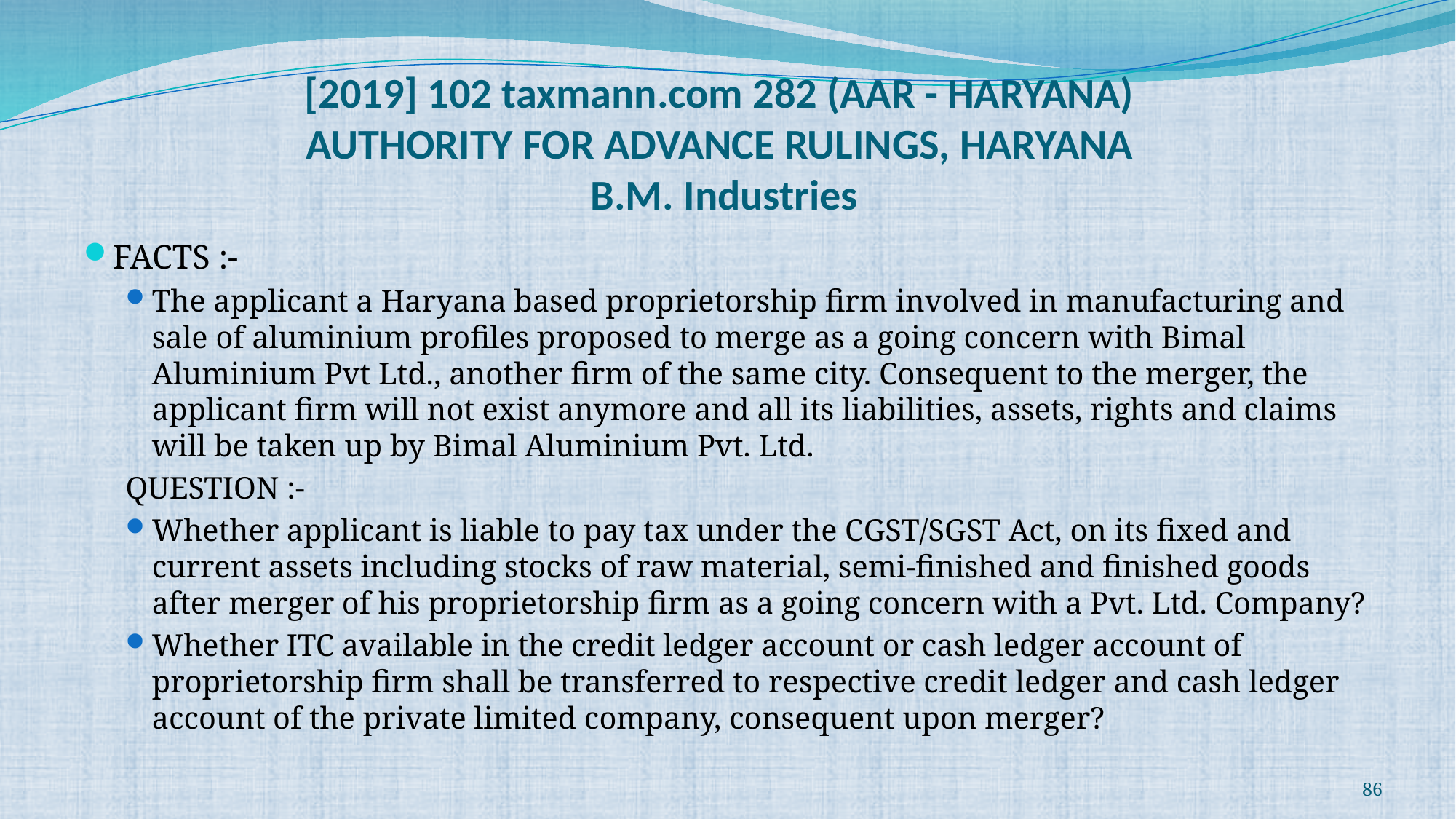

# [2019] 102 taxmann.com 282 (AAR - HARYANA) AUTHORITY FOR ADVANCE RULINGS, HARYANA B.M. Industries
FACTS :-
The applicant a Haryana based proprietorship firm involved in manufacturing and sale of aluminium profiles proposed to merge as a going concern with Bimal Aluminium Pvt Ltd., another firm of the same city. Consequent to the merger, the applicant firm will not exist anymore and all its liabilities, assets, rights and claims will be taken up by Bimal Aluminium Pvt. Ltd.
QUESTION :-
Whether applicant is liable to pay tax under the CGST/SGST Act, on its fixed and current assets including stocks of raw material, semi-finished and finished goods after merger of his proprietorship firm as a going concern with a Pvt. Ltd. Company?
Whether ITC available in the credit ledger account or cash ledger account of proprietorship firm shall be transferred to respective credit ledger and cash ledger account of the private limited company, consequent upon merger?
86